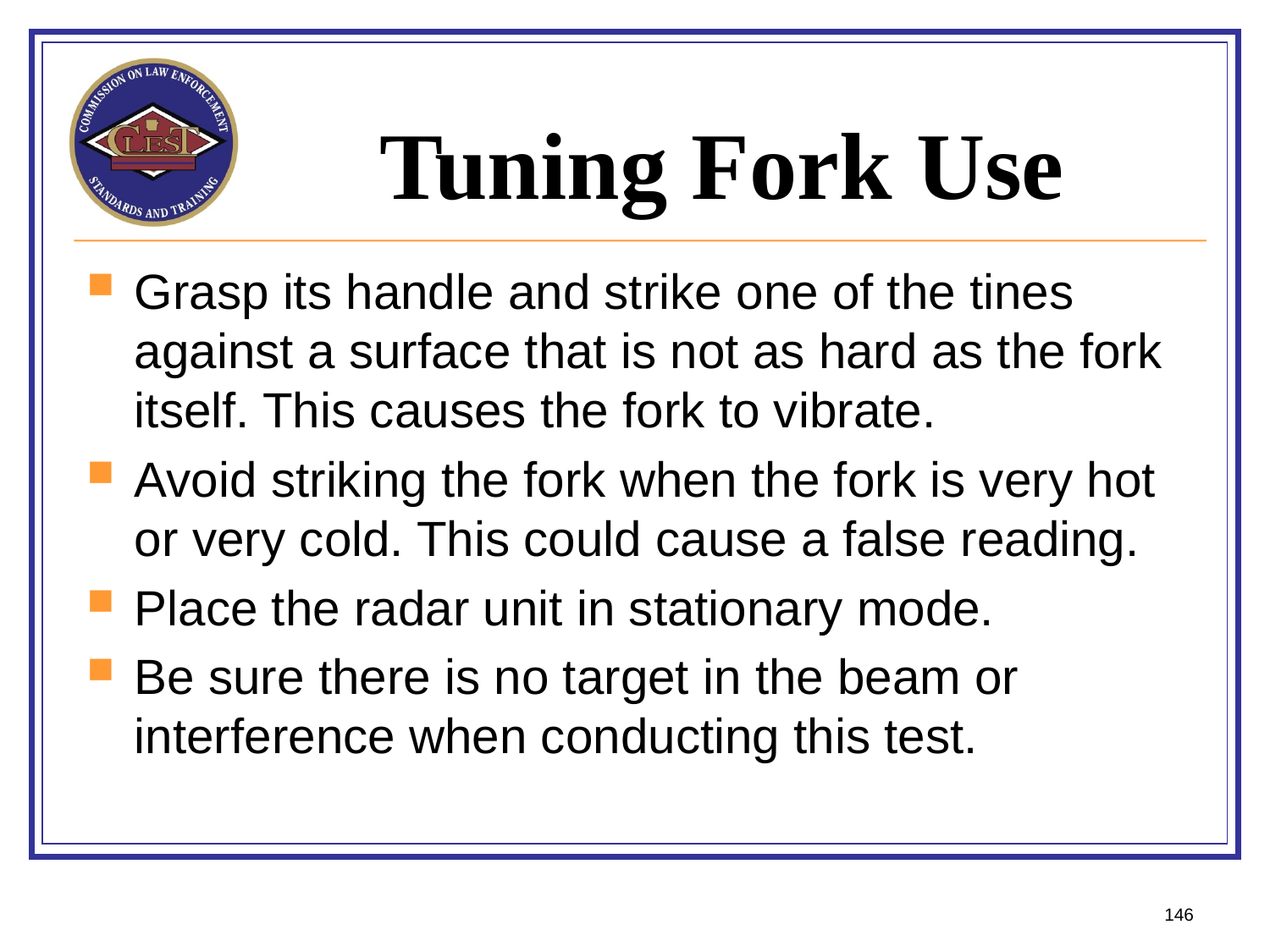

# Tuning Fork Use
Grasp its handle and strike one of the tines against a surface that is not as hard as the fork itself. This causes the fork to vibrate.
Avoid striking the fork when the fork is very hot or very cold. This could cause a false reading.
Place the radar unit in stationary mode.
Be sure there is no target in the beam or interference when conducting this test.
146